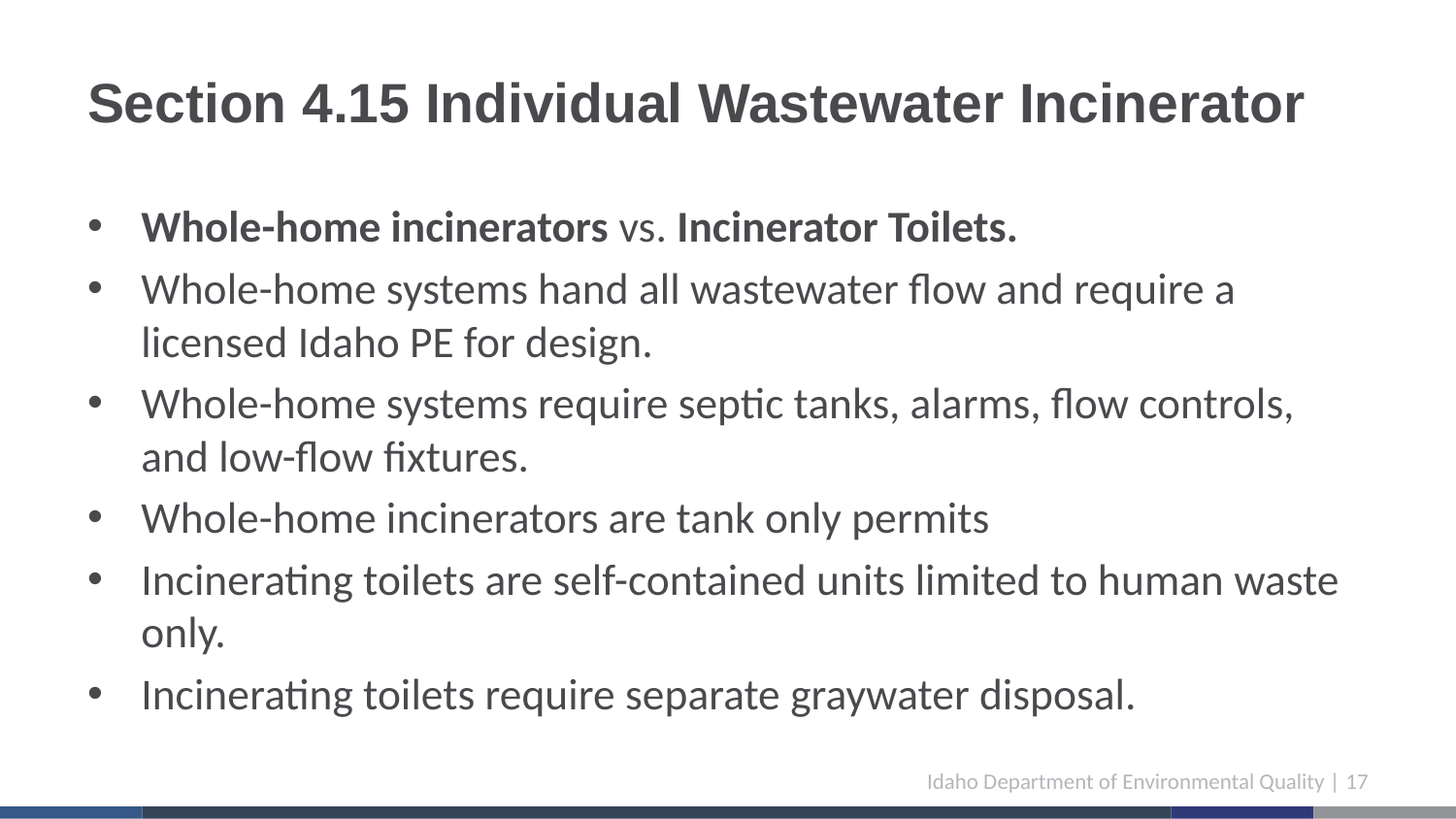

# Section 4.15 Individual Wastewater Incinerator
Whole-home incinerators vs. Incinerator Toilets.
Whole-home systems hand all wastewater flow and require a licensed Idaho PE for design.
Whole-home systems require septic tanks, alarms, flow controls, and low-flow fixtures.
Whole-home incinerators are tank only permits
Incinerating toilets are self-contained units limited to human waste only.
Incinerating toilets require separate graywater disposal.
Idaho Department of Environmental Quality | 17